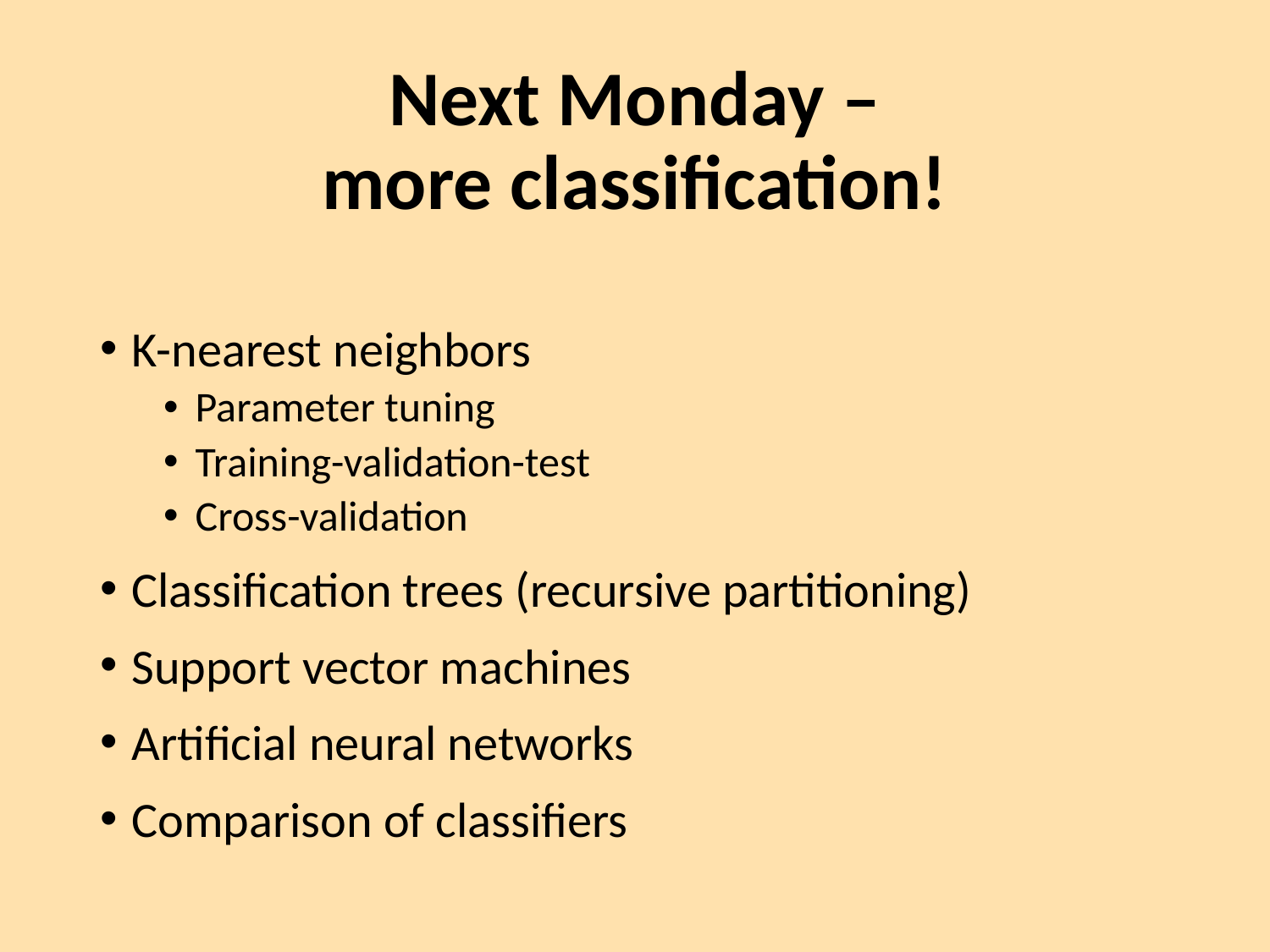

# Next Monday – more classification!

K-nearest neighbors
Parameter tuning
Training-validation-test
Cross-validation
Classification trees (recursive partitioning)
Support vector machines
Artificial neural networks
Comparison of classifiers